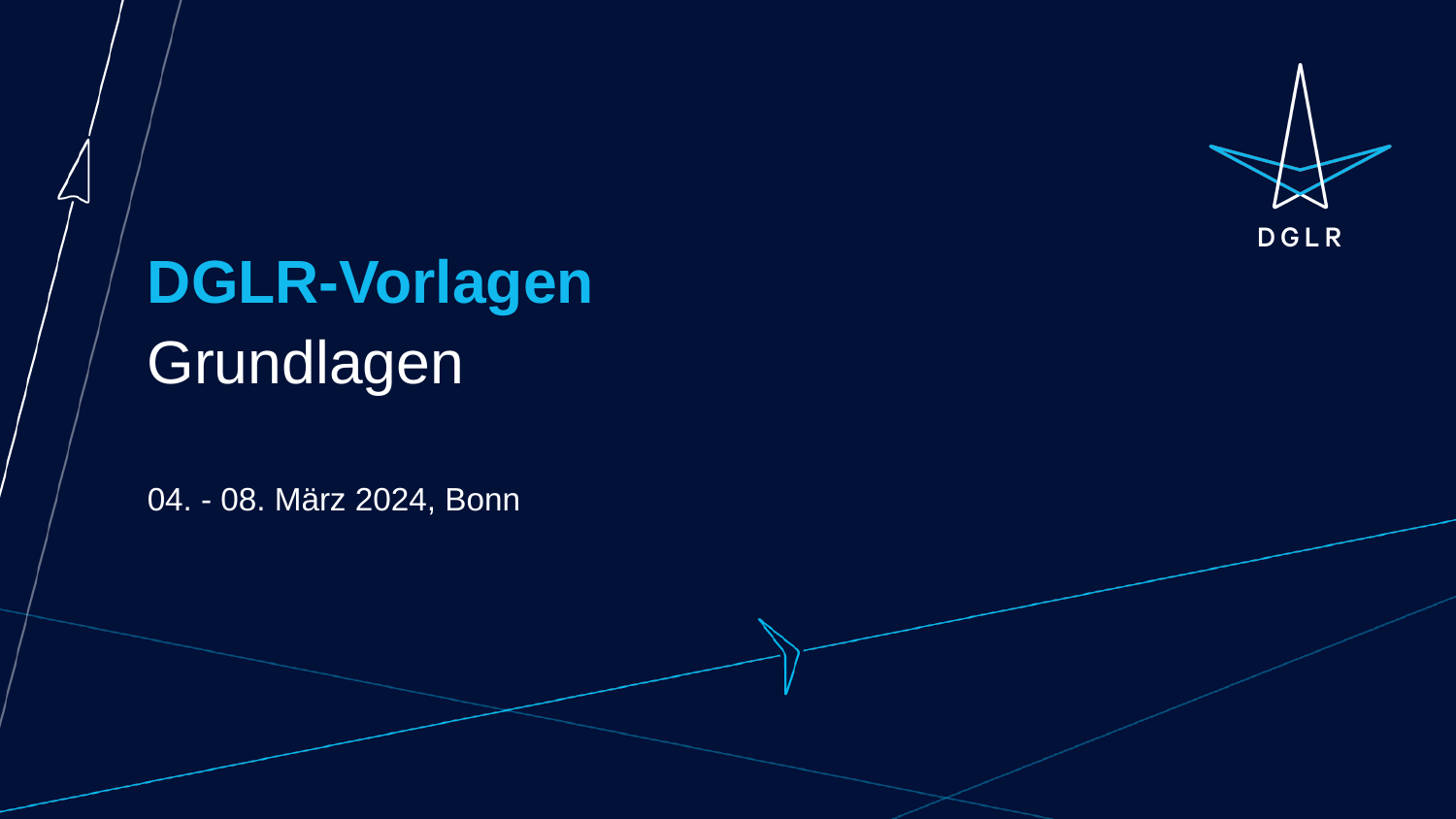

# DGLR-Vorlagen
Grundlagen
04. - 08. März 2024, Bonn